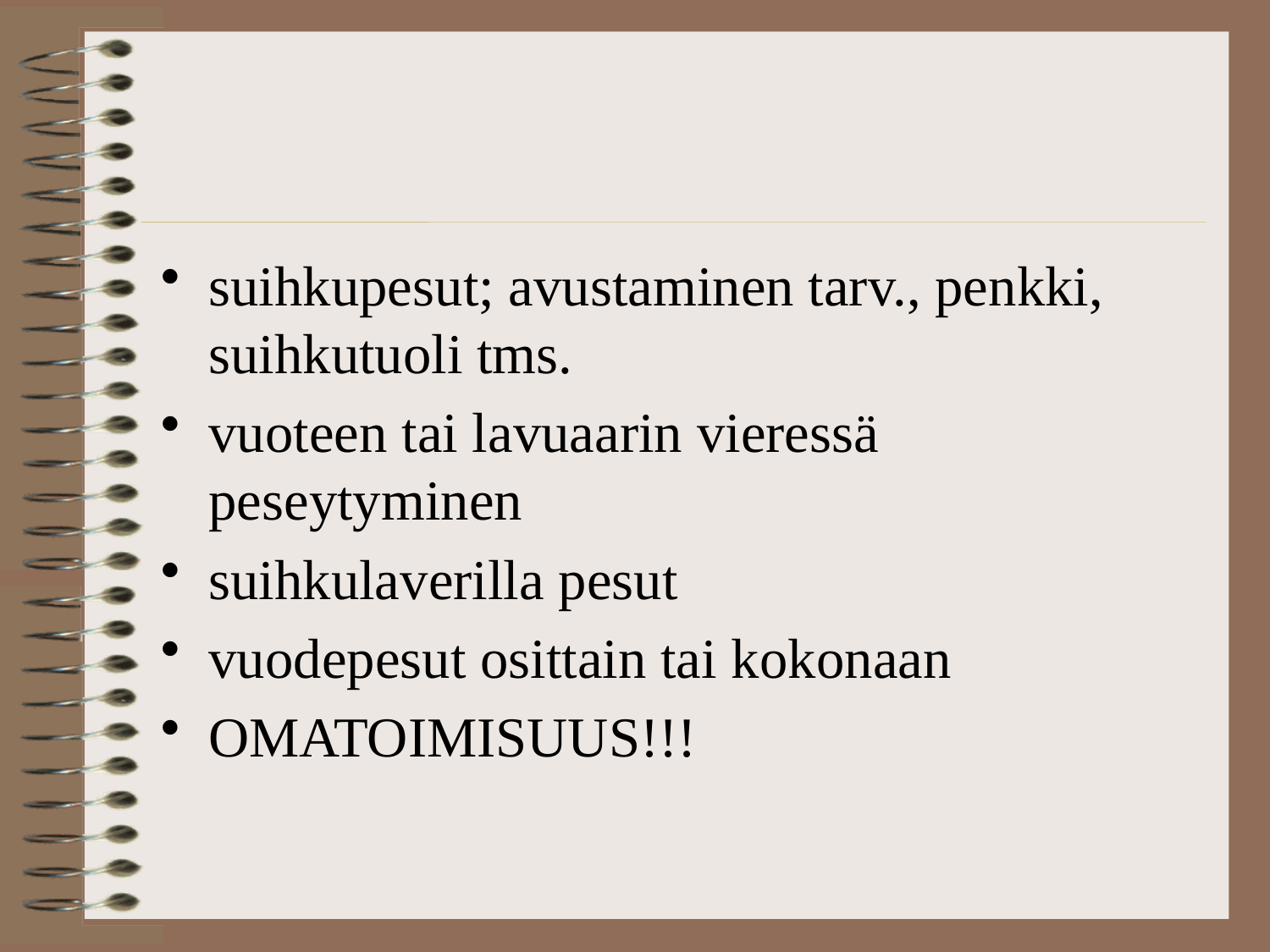

suihkupesut; avustaminen tarv., penkki, suihkutuoli tms.
vuoteen tai lavuaarin vieressä peseytyminen
suihkulaverilla pesut
vuodepesut osittain tai kokonaan
OMATOIMISUUS!!!